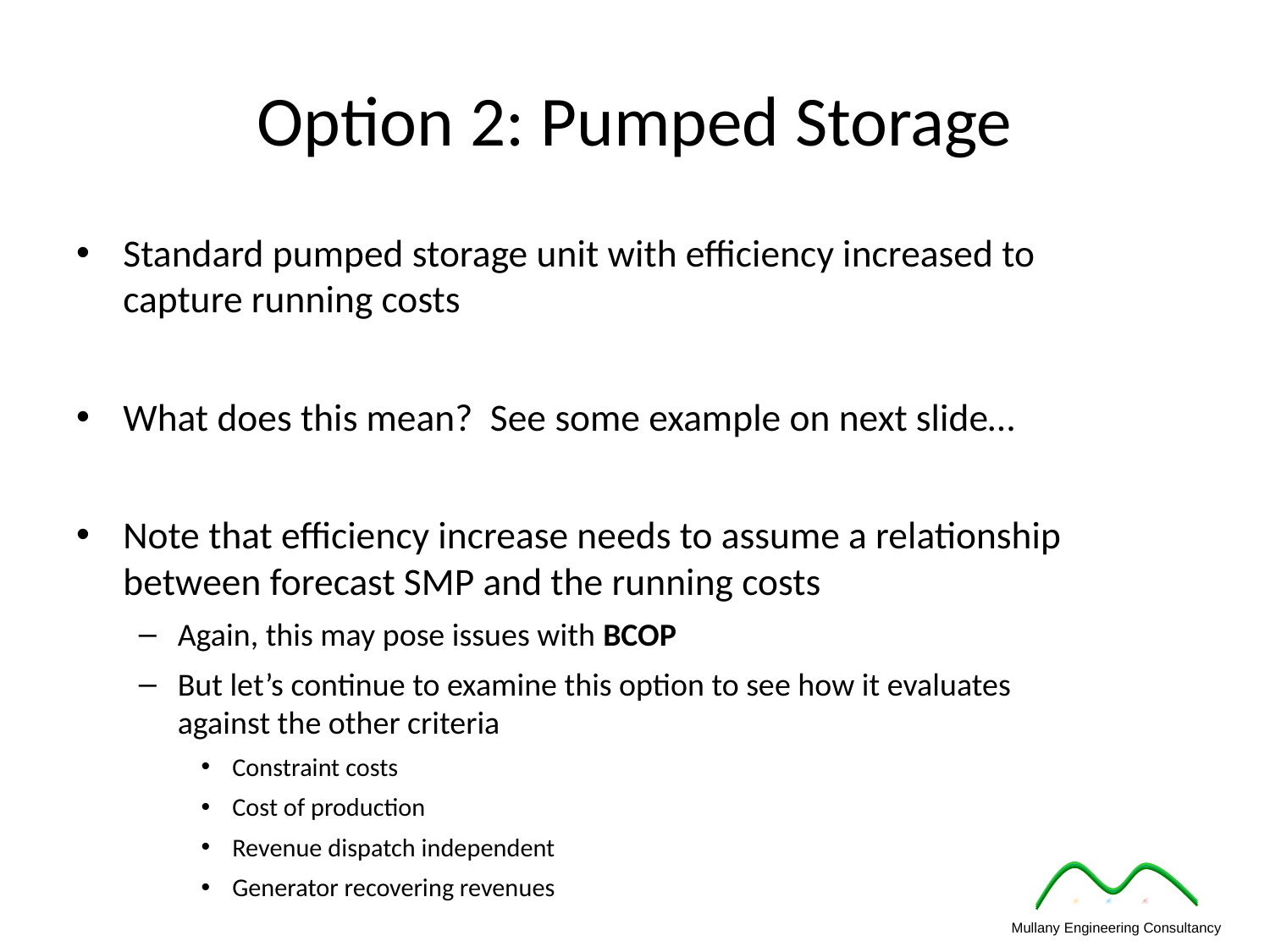

Option 2: Pumped Storage
Standard pumped storage unit with efficiency increased to capture running costs

What does this mean?  See some example on next slide…

Note that efficiency increase needs to assume a relationship between forecast SMP and the running costs
Again, this may pose issues with BCOP
But let’s continue to examine this option to see how it evaluates against the other criteria
Constraint costs
Cost of production
Revenue dispatch independent
Generator recovering revenues

Mullany Engineering Consultancy